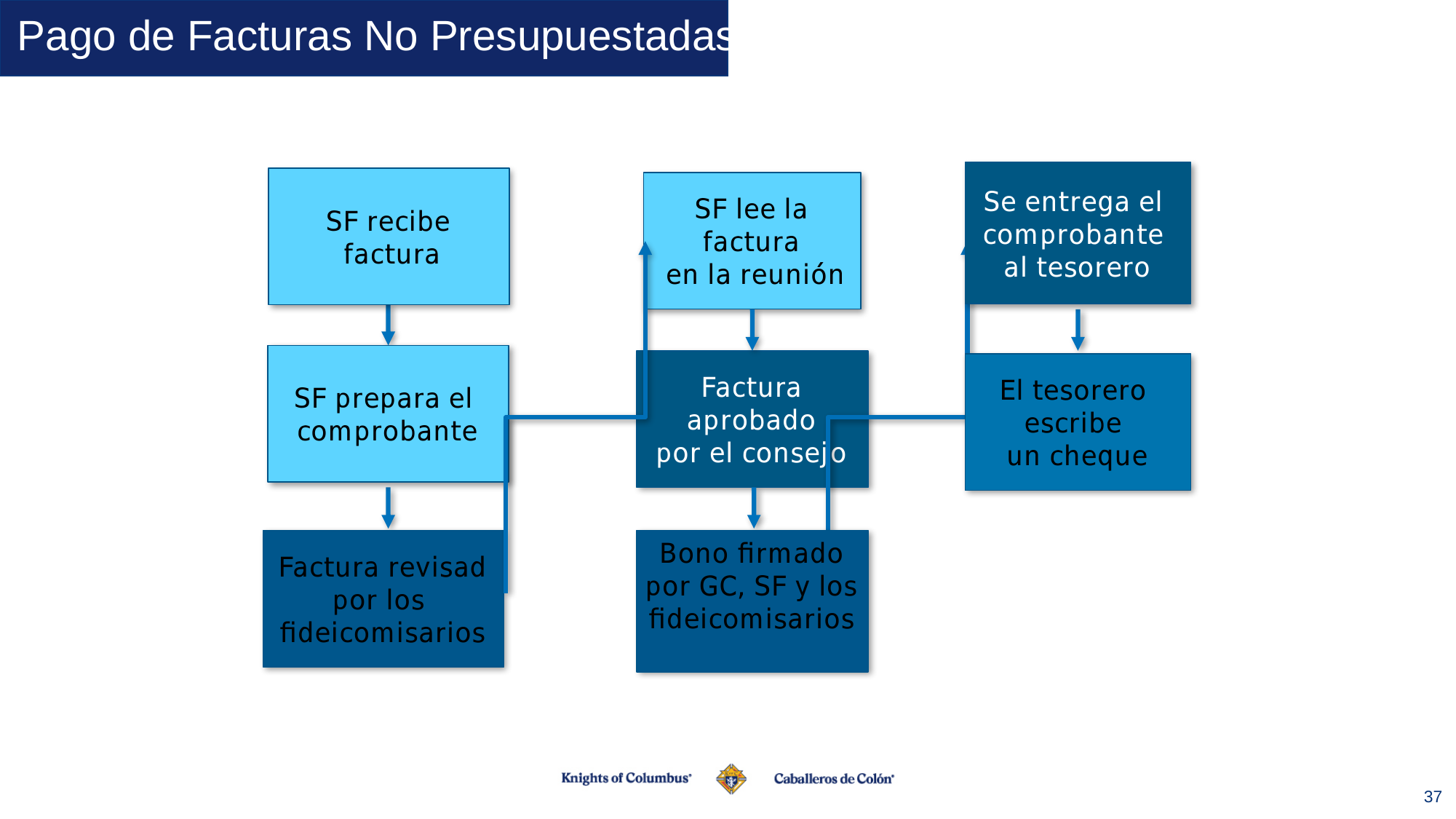

# Pago de Facturas No Presupuestadas
Se entrega el
comprobante
al tesorero
SF recibe
 factura
SF lee la
factura
 en la reunión

SF prepara el
comprobante
Factura
aprobado
por el consejo
El tesorero
escribe
un cheque

Factura revisad
por los
fideicomisarios
Bono firmado
 por GC, SF y los
fideicomisarios

37